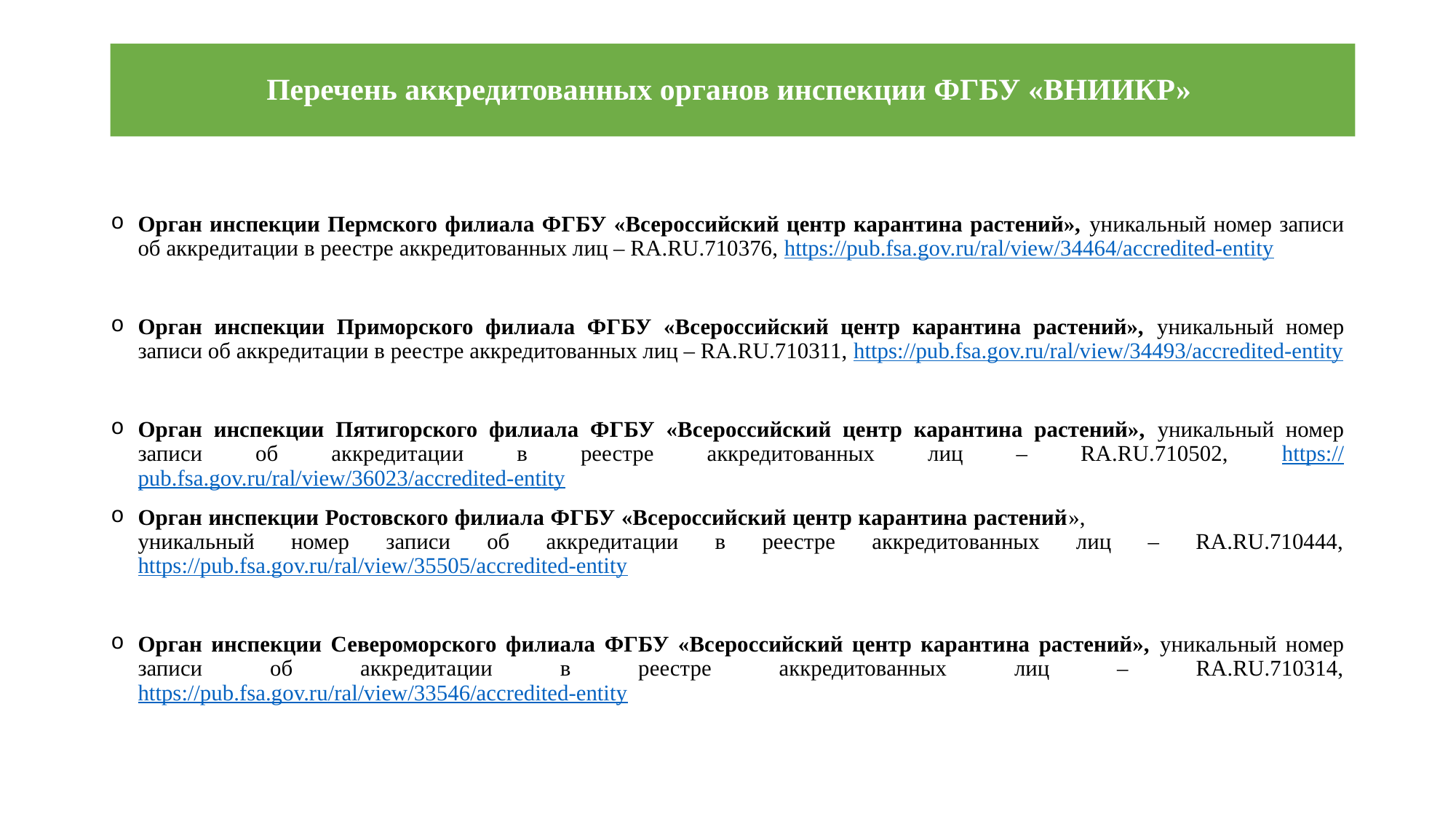

# Перечень аккредитованных органов инспекции ФГБУ «ВНИИКР»

Орган инспекции Пермского филиала ФГБУ «Всероссийский центр карантина растений», уникальный номер записи об аккредитации в реестре аккредитованных лиц – RA.RU.710376, https://pub.fsa.gov.ru/ral/view/34464/accredited-entity

Орган инспекции Приморского филиала ФГБУ «Всероссийский центр карантина растений», уникальный номер записи об аккредитации в реестре аккредитованных лиц – RA.RU.710311, https://pub.fsa.gov.ru/ral/view/34493/accredited-entity

Орган инспекции Пятигорского филиала ФГБУ «Всероссийский центр карантина растений», уникальный номер записи об аккредитации в реестре аккредитованных лиц – RA.RU.710502, https://pub.fsa.gov.ru/ral/view/36023/accredited-entity
Орган инспекции Ростовского филиала ФГБУ «Всероссийский центр карантина растений»,                                          уникальный номер записи об аккредитации в реестре аккредитованных лиц – RA.RU.710444, https://pub.fsa.gov.ru/ral/view/35505/accredited-entity

Орган инспекции Североморского филиала ФГБУ «Всероссийский центр карантина растений», уникальный номер записи об аккредитации в реестре аккредитованных лиц – RA.RU.710314, https://pub.fsa.gov.ru/ral/view/33546/accredited-entity